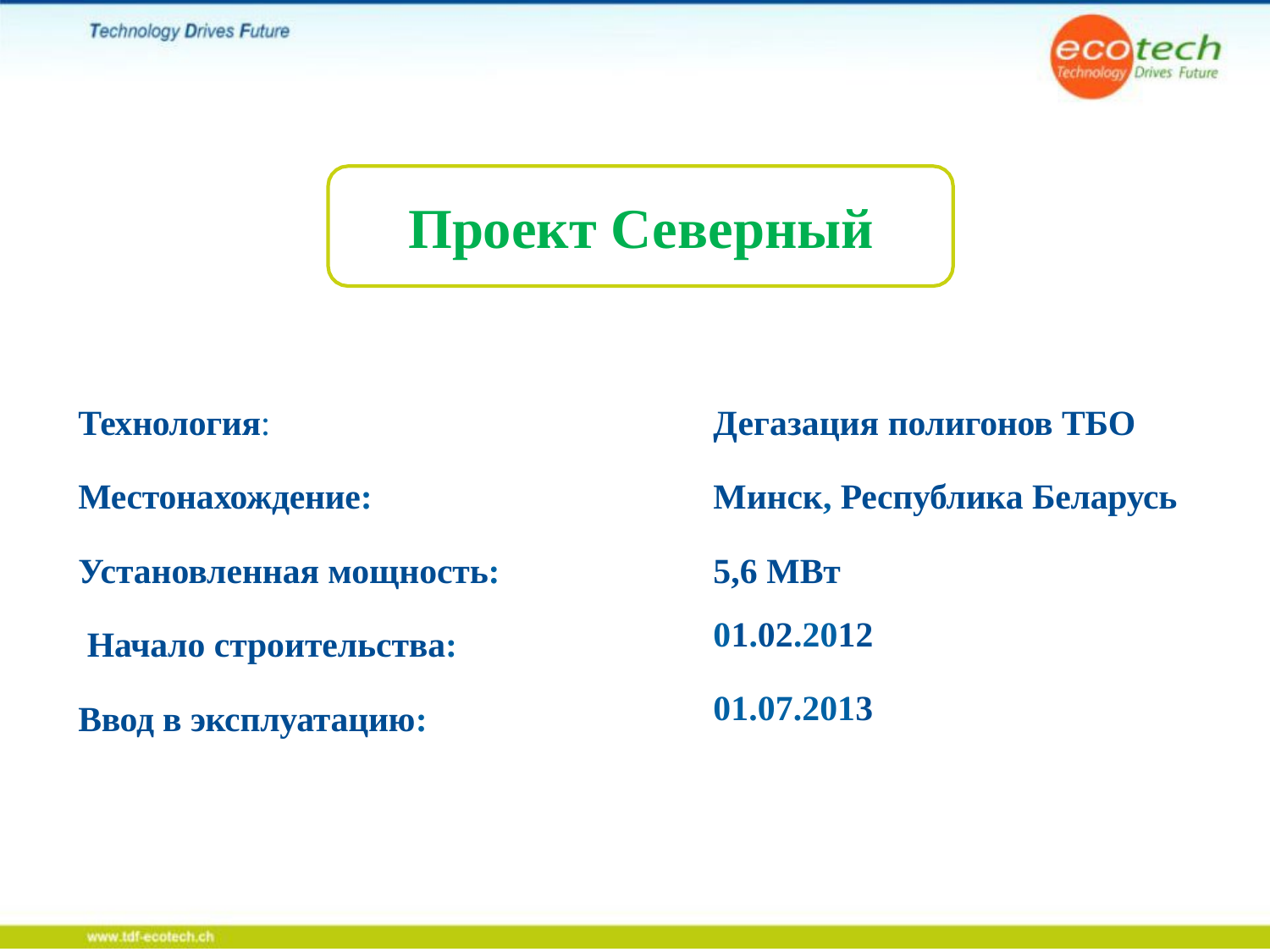

# Проект Северный
Технология:
Местонахождение:
Установленная мощность:
 Начало строительства:
Ввод в эксплуатацию:
Дегазация полигонов ТБО
Минск, Республика Беларусь
5,6 МВт
01.02.2012
01.07.2013